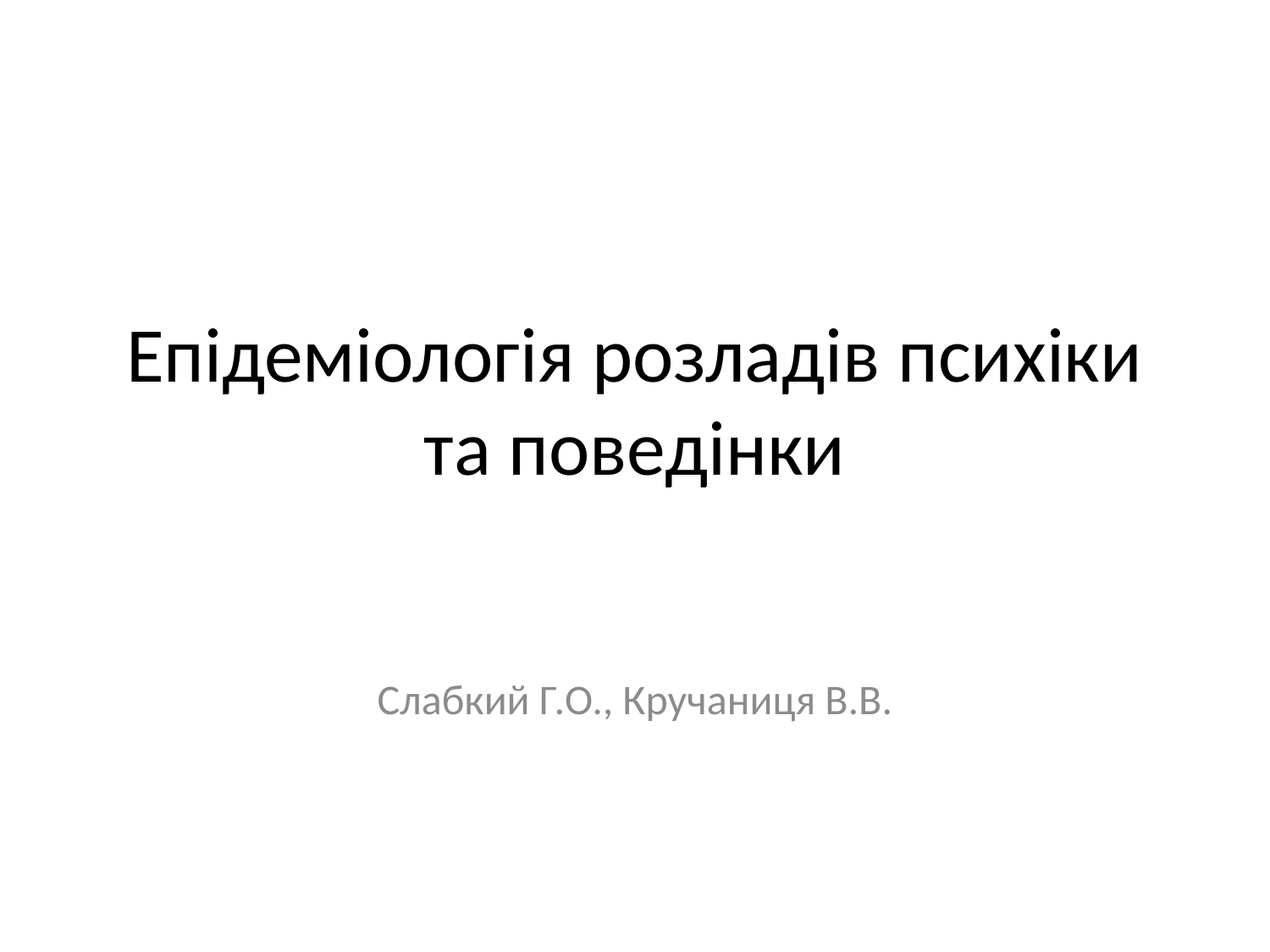

# Епідеміологія розладів психіки та поведінки
Слабкий Г.О., Кручаниця В.В.